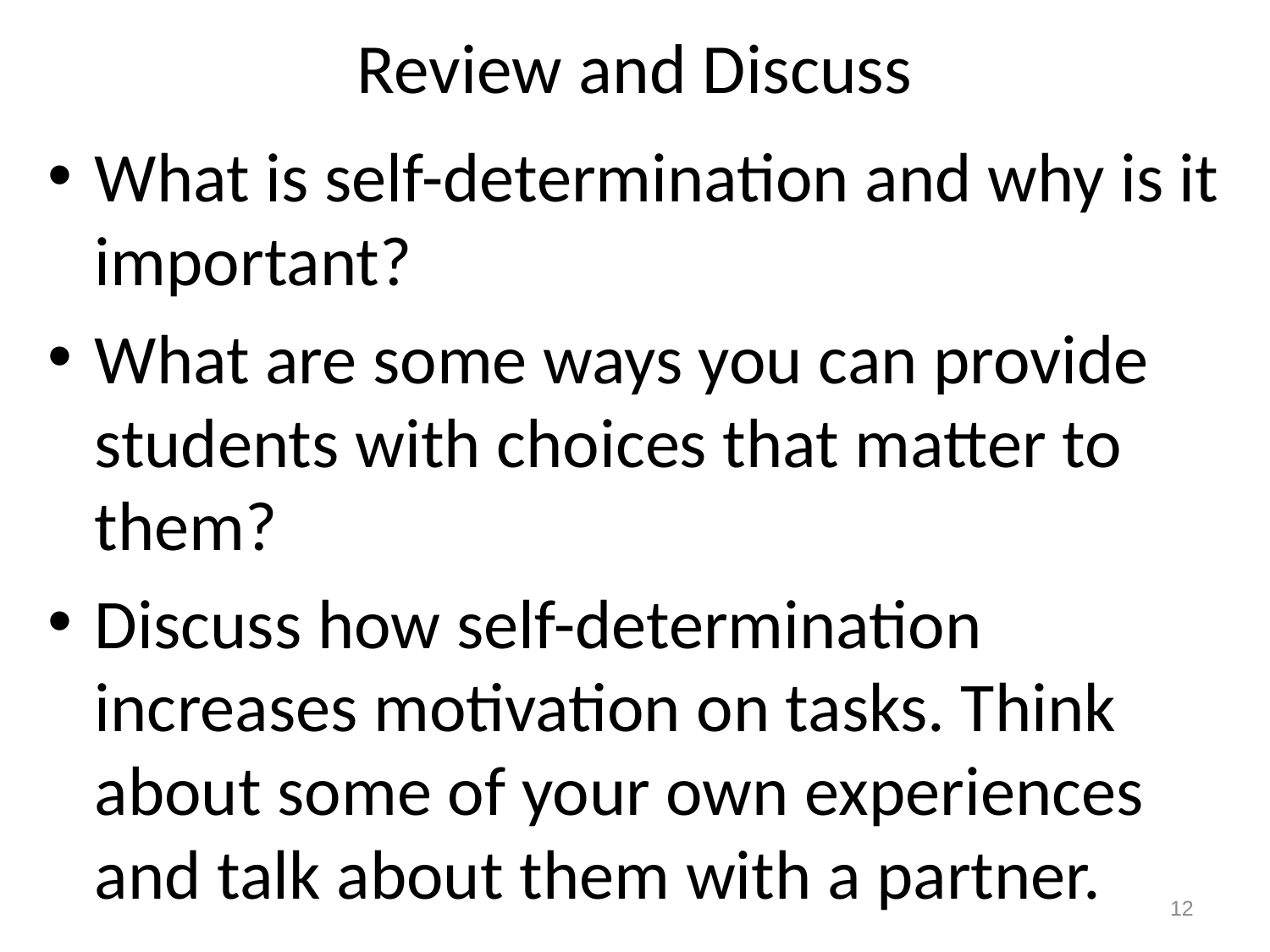

# Review and Discuss
What is self-determination and why is it important?
What are some ways you can provide students with choices that matter to them?
Discuss how self-determination increases motivation on tasks. Think about some of your own experiences and talk about them with a partner.

12